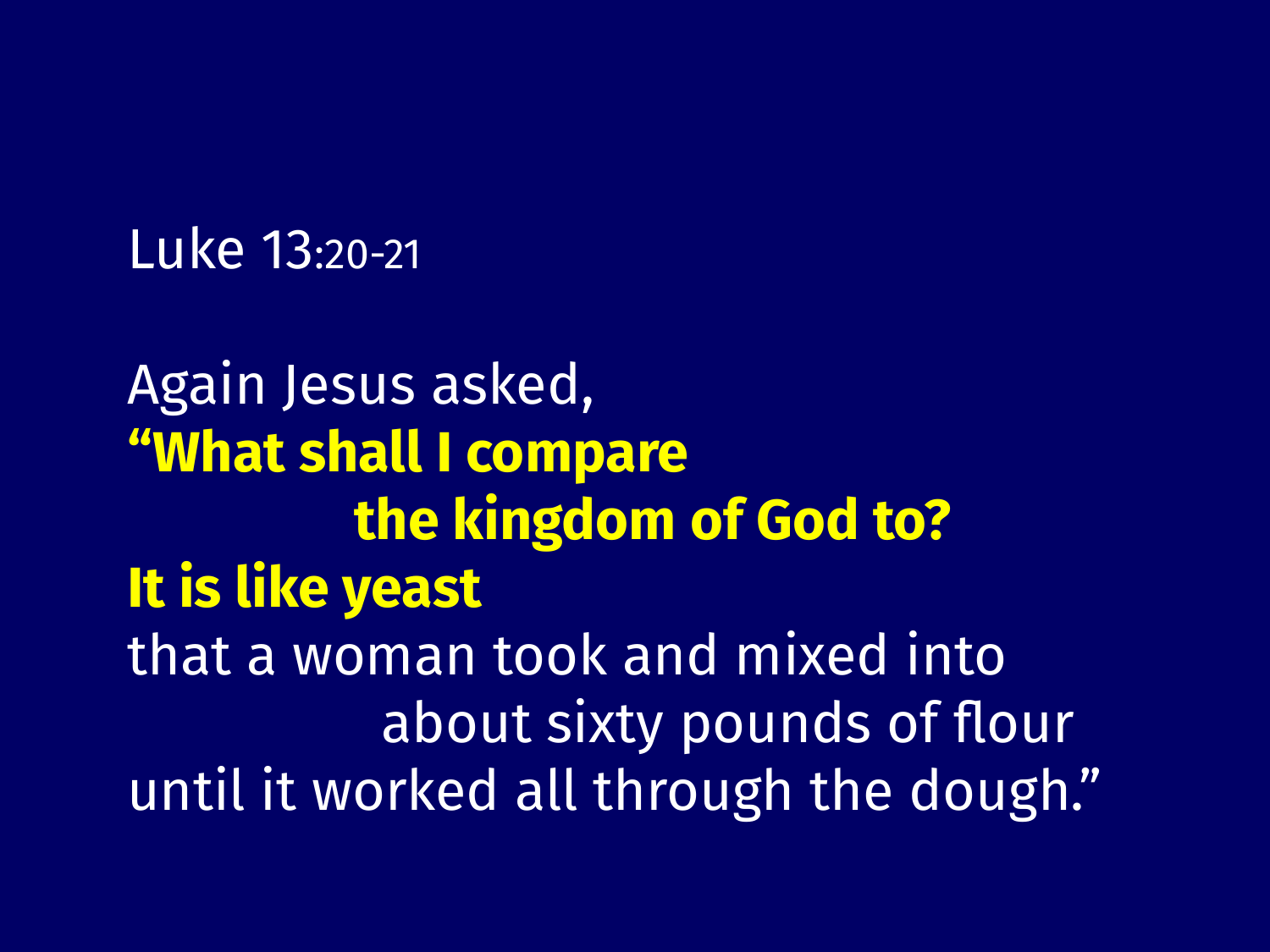

Luke 13:20-21

Again Jesus asked,
“What shall I compare
                 the kingdom of God to?
It is like yeast
that a woman took and mixed into
		about sixty pounds of flour
until it worked all through the dough.”

Blank